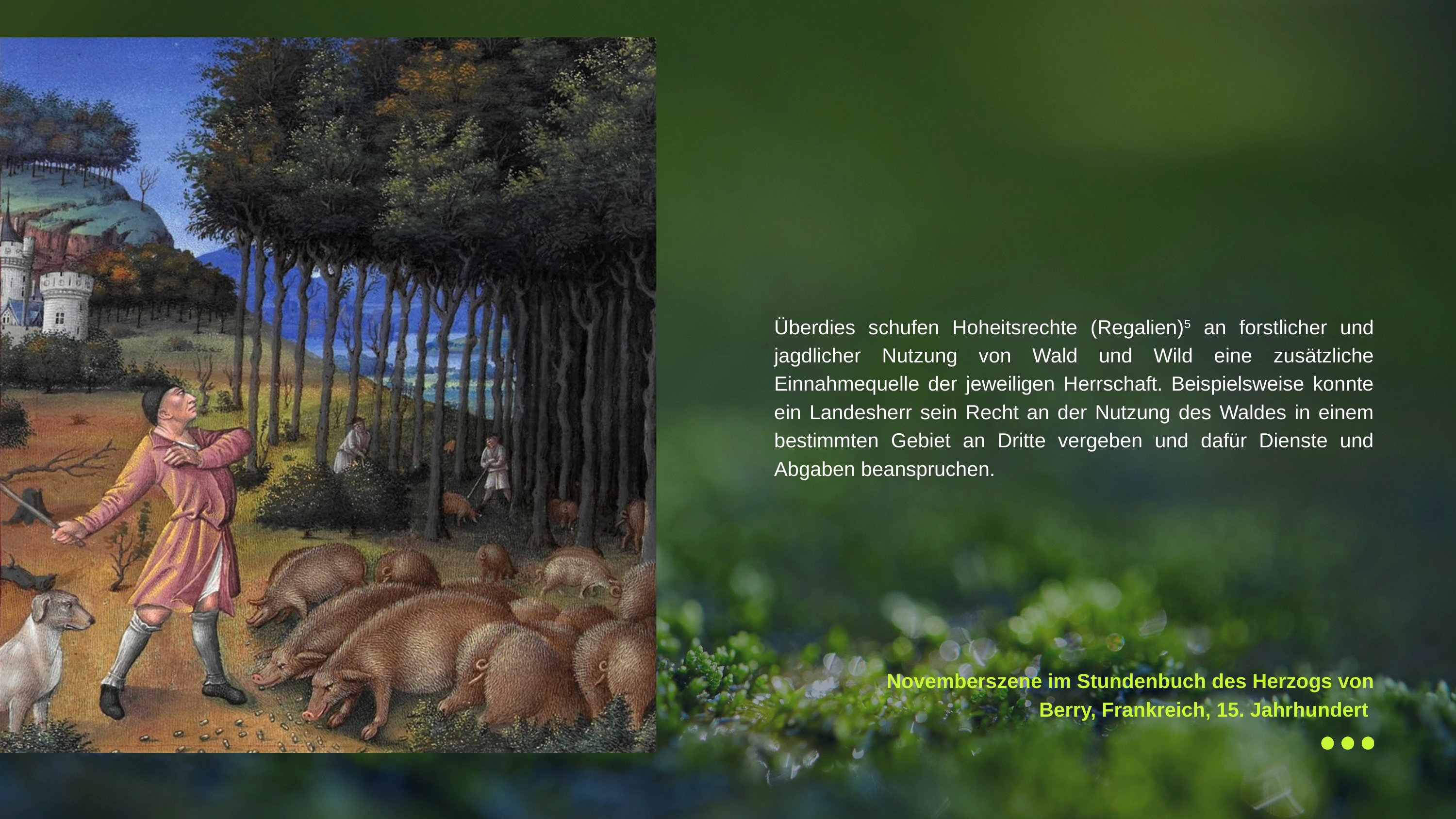

Überdies schufen Hoheitsrechte (Regalien)5 an forstlicher und jagdlicher Nutzung von Wald und Wild eine zusätzliche Einnahmequelle der jeweiligen Herrschaft. Beispielsweise konnte ein Landesherr sein Recht an der Nutzung des Waldes in einem bestimmten Gebiet an Dritte vergeben und dafür Dienste und Abgaben beanspruchen.
Novemberszene im Stundenbuch des Herzogs von Berry, Frankreich, 15. Jahrhundert